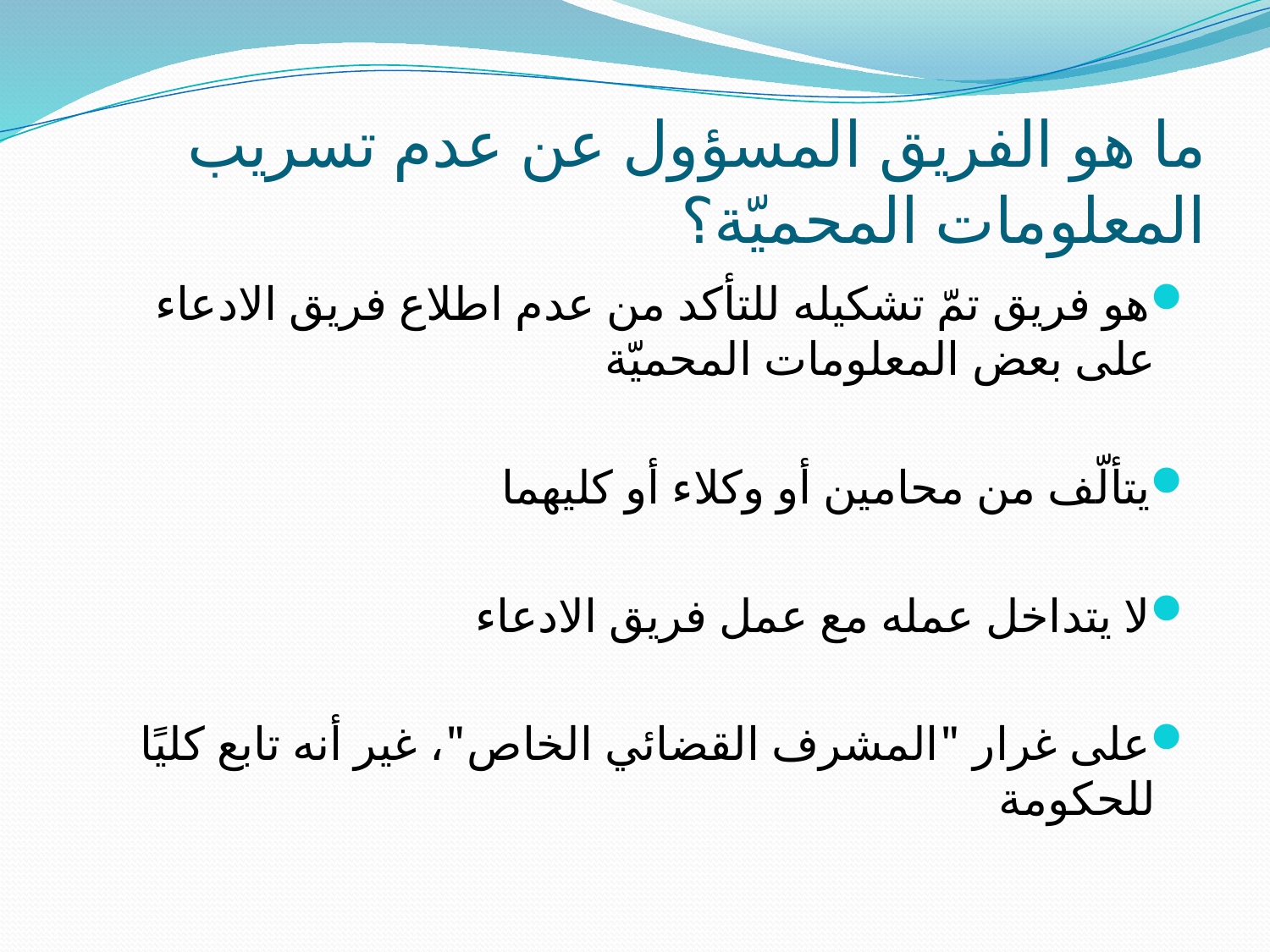

# ما هو الفريق المسؤول عن عدم تسريب المعلومات المحميّة؟
هو فريق تمّ تشكيله للتأكد من عدم اطلاع فريق الادعاء على بعض المعلومات المحميّة

يتألّف من محامين أو وكلاء أو كليهما

لا يتداخل عمله مع عمل فريق الادعاء

على غرار "المشرف القضائي الخاص"، غير أنه تابع كليًا للحكومة